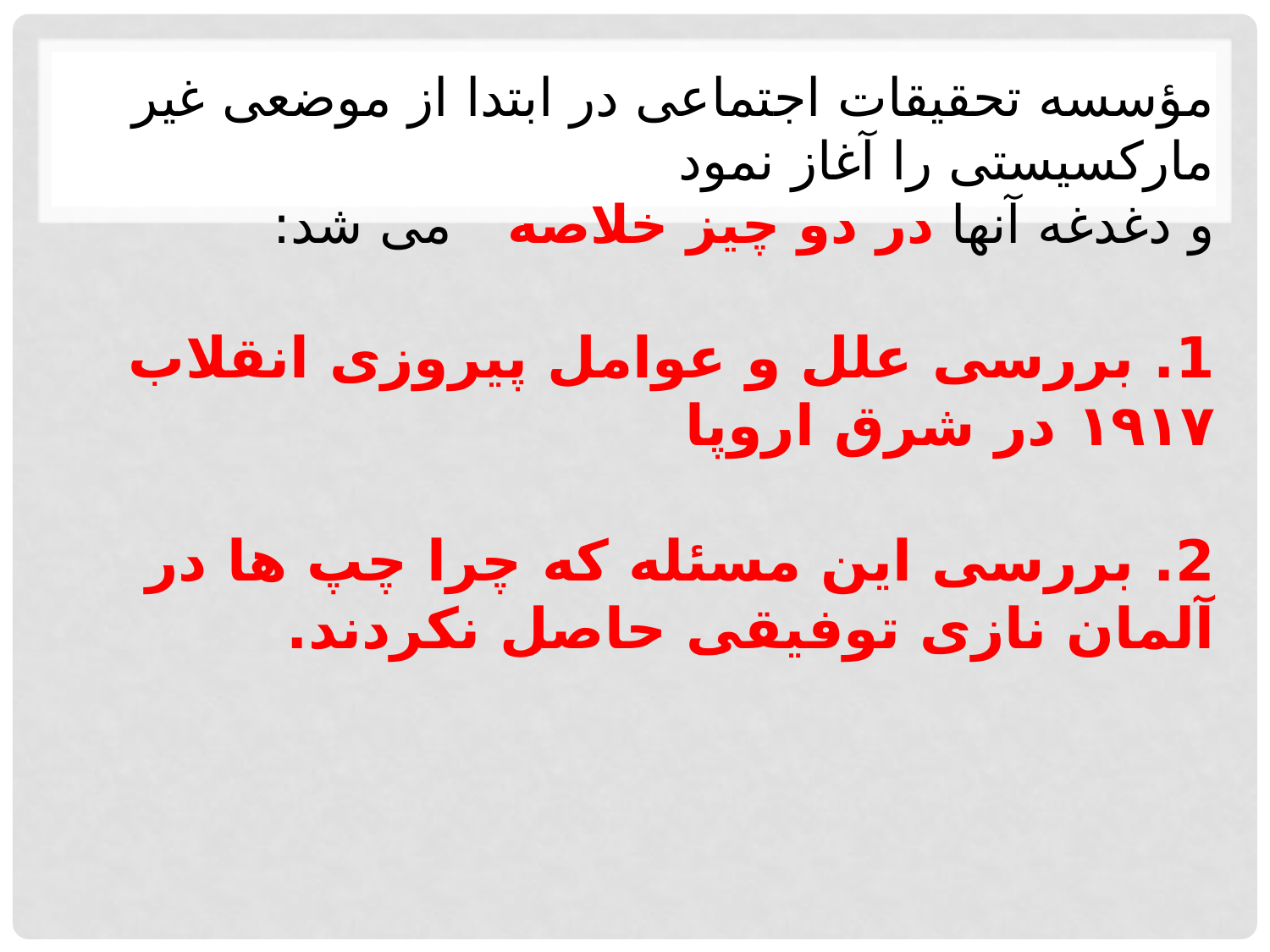

# مؤسسه تحقیقات اجتماعی در ابتدا از موضعی غیر مارکسیستی را آغاز نمود و دغدغه آنها در دو چیز خلاصه   می شد: 1. بررسی علل و عوامل پیروزی انقلاب ۱۹۱۷ در شرق اروپا 2. بررسی این مسئله که چرا چپ ها در آلمان نازی توفیقی حاصل نکردند.